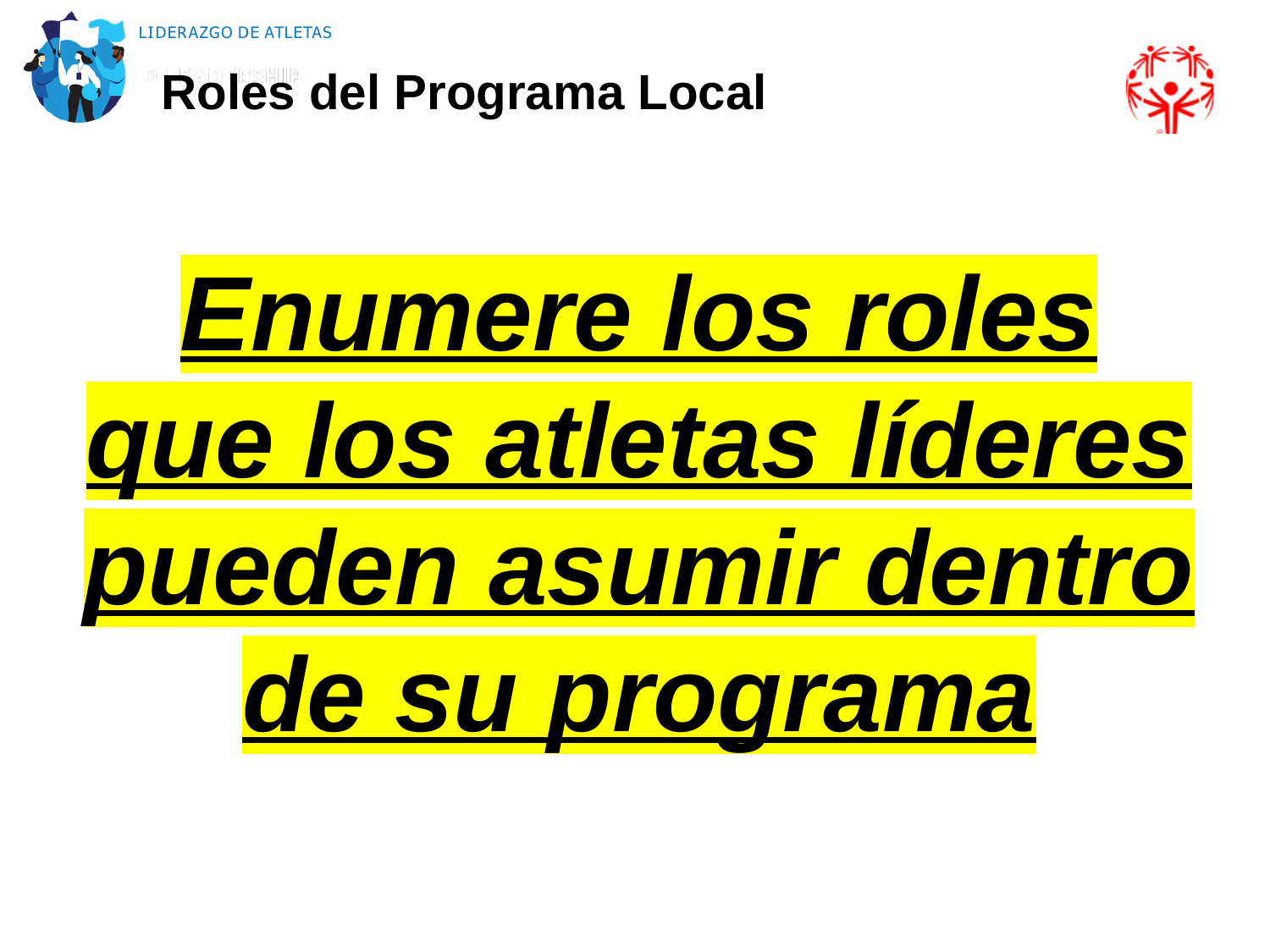

LIDERAZGO DE ATLETAS
Roles del Programa Local
Enumere los roles que los atletas líderes pueden asumir dentro de su programa